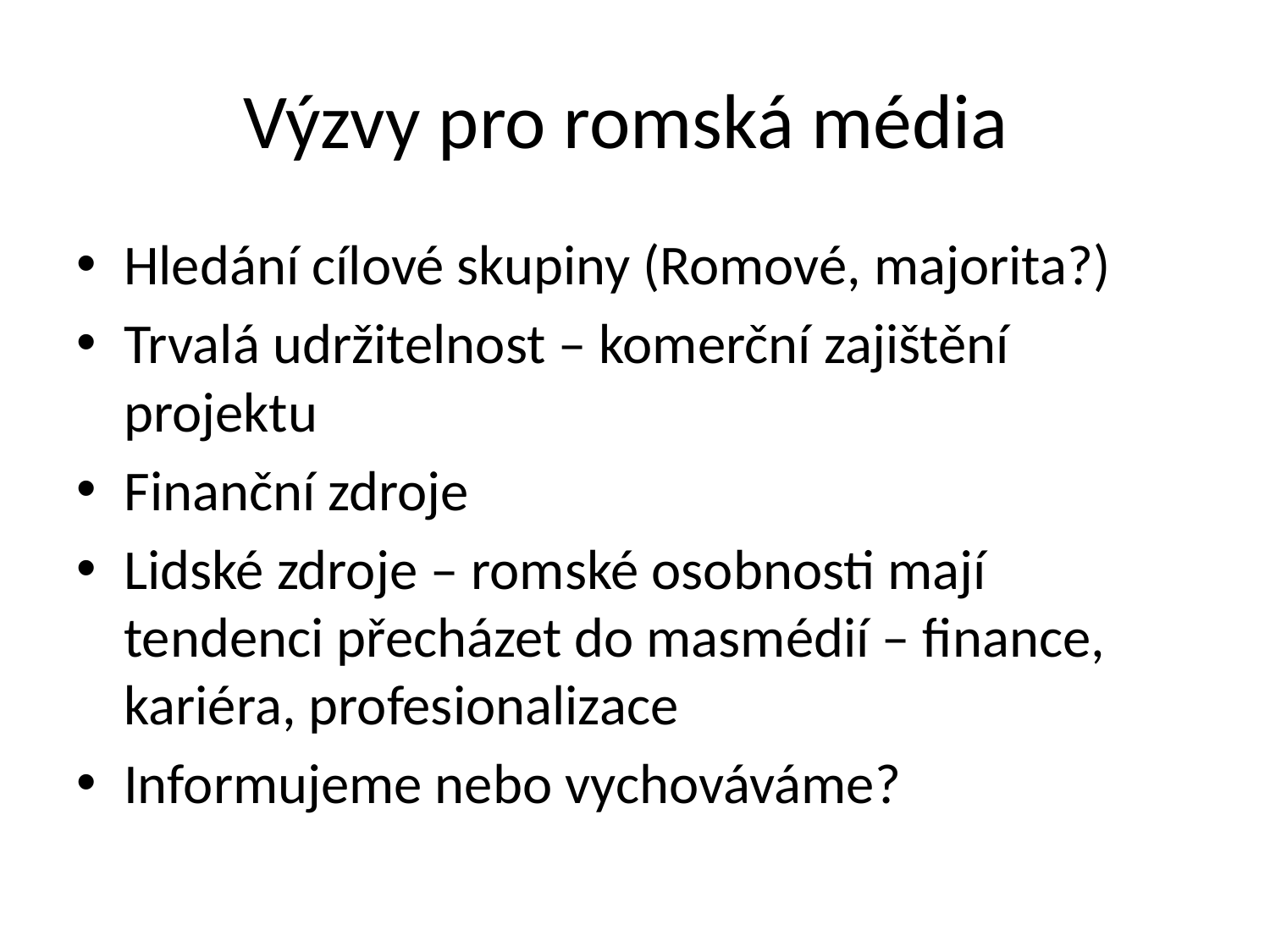

# Výzvy pro romská média
Hledání cílové skupiny (Romové, majorita?)
Trvalá udržitelnost – komerční zajištění projektu
Finanční zdroje
Lidské zdroje – romské osobnosti mají tendenci přecházet do masmédií – finance, kariéra, profesionalizace
Informujeme nebo vychováváme?